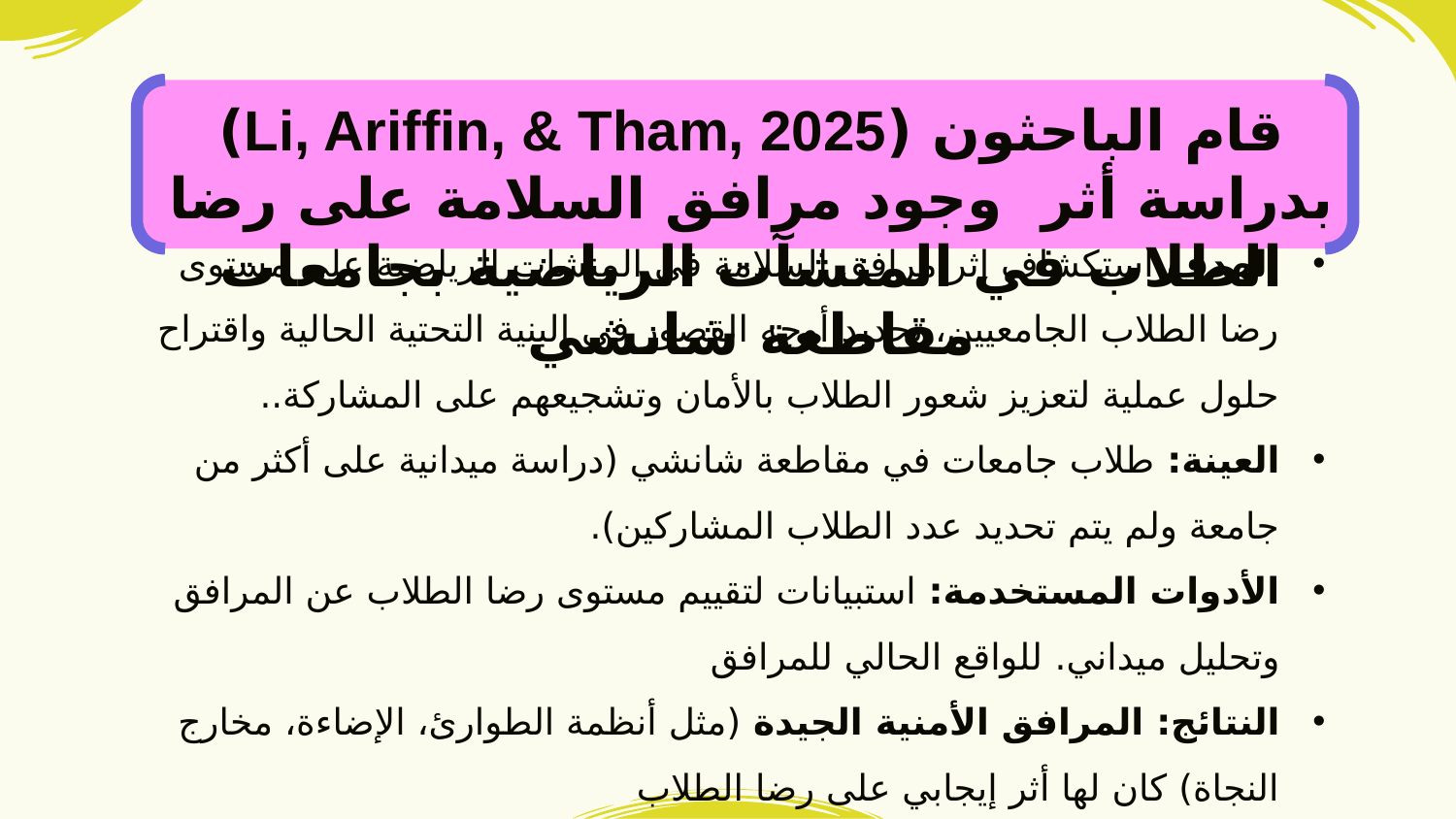

# قام الباحثون (Li, Ariffin, & Tham, 2025) بدراسة أثر  وجود مرافق السلامة على رضا الطلاب في المنشآت الرياضية بجامعات مقاطعة شانشي
الهدف استكشاف أثر مرافق السلامة في المنشآت الرياضية على مستوى رضا الطلاب الجامعيين، تحديد أوجه القصور في البنية التحتية الحالية واقتراح حلول عملية لتعزيز شعور الطلاب بالأمان وتشجيعهم على المشاركة..
العينة: طلاب جامعات في مقاطعة شانشي (دراسة ميدانية على أكثر من جامعة ولم يتم تحديد عدد الطلاب المشاركين).
الأدوات المستخدمة: استبيانات لتقييم مستوى رضا الطلاب عن المرافق وتحليل ميداني. للواقع الحالي للمرافق
النتائج: المرافق الأمنية الجيدة (مثل أنظمة الطوارئ، الإضاءة، مخارج النجاة) كان لها أثر إيجابي على رضا الطلاب